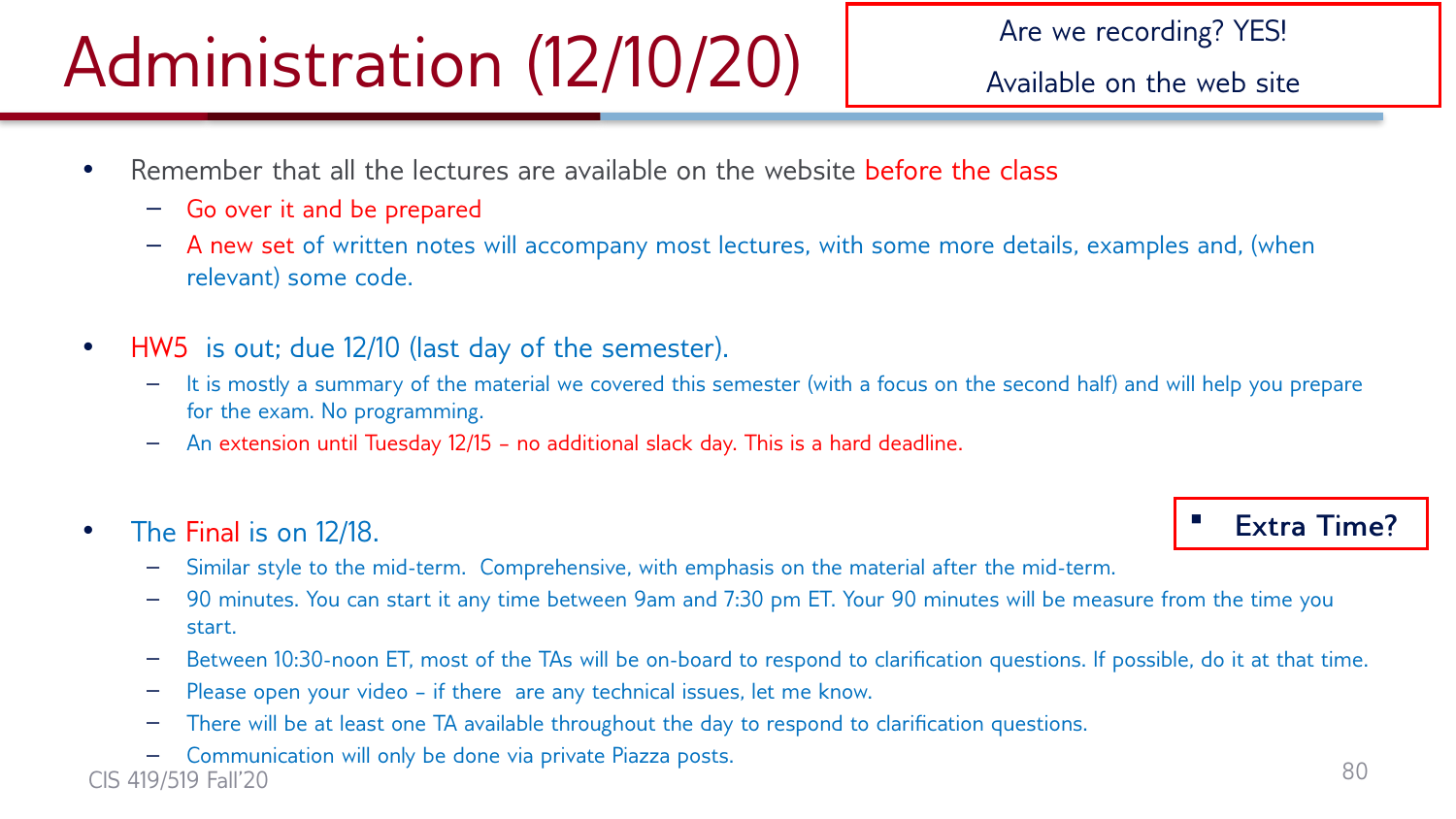

# Administration (12/10/20)
Are we recording? YES!
Available on the web site
Remember that all the lectures are available on the website before the class
Go over it and be prepared
A new set of written notes will accompany most lectures, with some more details, examples and, (when relevant) some code.

HW5  is out; due 12/10 (last day of the semester).
It is mostly a summary of the material we covered this semester (with a focus on the second half) and will help you prepare for the exam. No programming.
An extension until Tuesday 12/15 – no additional slack day. This is a hard deadline.

The Final is on 12/18.
Similar style to the mid-term.  Comprehensive, with emphasis on the material after the mid-term.
90 minutes. You can start it any time between 9am and 7:30 pm ET. Your 90 minutes will be measure from the time you start.
Between 10:30-noon ET, most of the TAs will be on-board to respond to clarification questions. If possible, do it at that time.
Please open your video – if there  are any technical issues, let me know.
There will be at least one TA available throughout the day to respond to clarification questions.
Communication will only be done via private Piazza posts.

Extra Time?
80